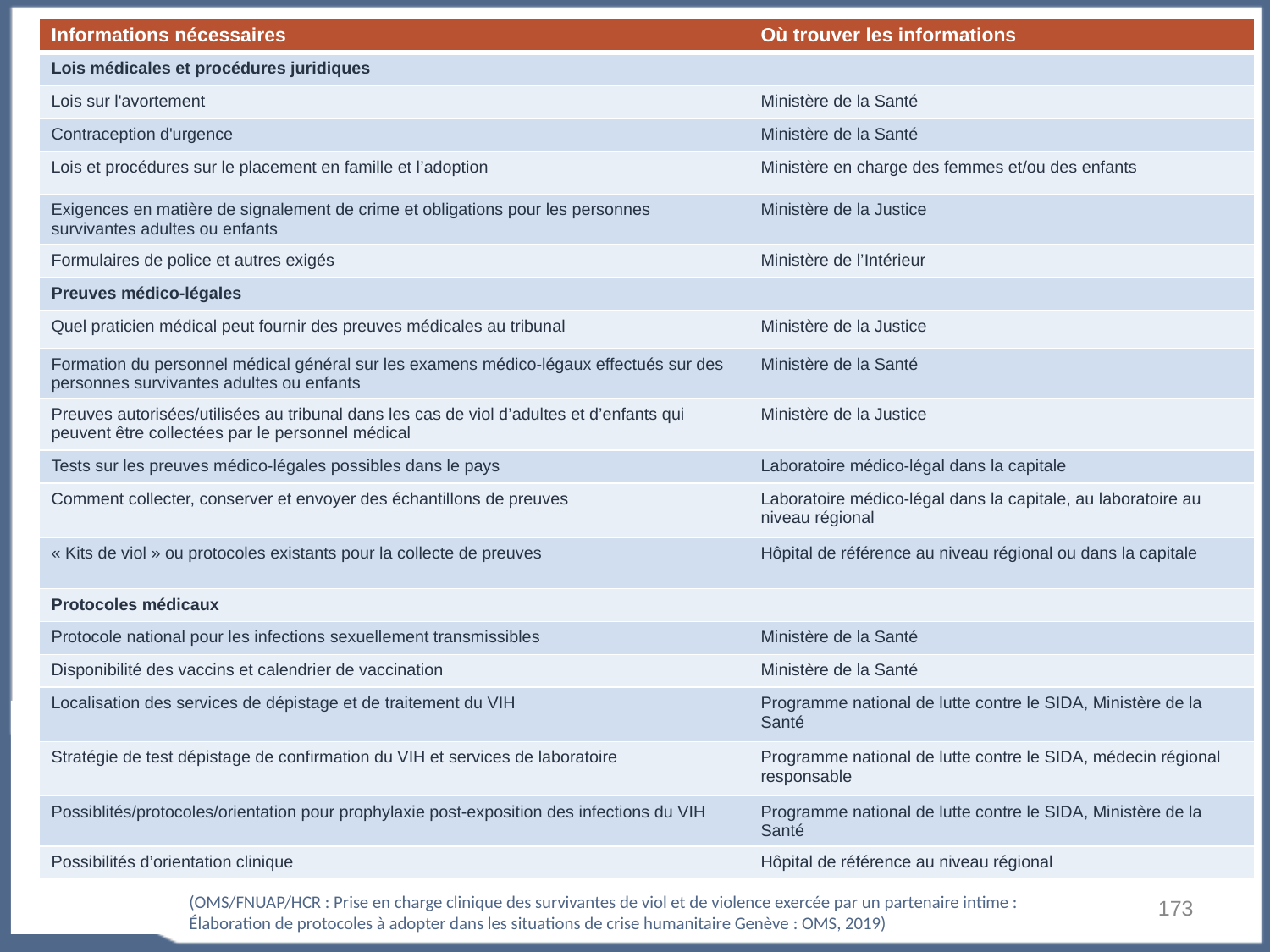

| Informations nécessaires | Où trouver les informations |
| --- | --- |
| Lois médicales et procédures juridiques |  |
| Lois sur l'avortement | Ministère de la Santé |
| Contraception d'urgence | Ministère de la Santé |
| Lois et procédures sur le placement en famille et l’adoption | Ministère en charge des femmes et/ou des enfants |
| Exigences en matière de signalement de crime et obligations pour les personnes survivantes adultes ou enfants | Ministère de la Justice |
| Formulaires de police et autres exigés | Ministère de l’Intérieur |
| Preuves médico-légales |  |
| Quel praticien médical peut fournir des preuves médicales au tribunal | Ministère de la Justice |
| Formation du personnel médical général sur les examens médico-légaux effectués sur des personnes survivantes adultes ou enfants | Ministère de la Santé |
| Preuves autorisées/utilisées au tribunal dans les cas de viol d’adultes et d’enfants qui peuvent être collectées par le personnel médical | Ministère de la Justice |
| Tests sur les preuves médico-légales possibles dans le pays | Laboratoire médico-légal dans la capitale |
| Comment collecter, conserver et envoyer des échantillons de preuves | Laboratoire médico-légal dans la capitale, au laboratoire au niveau régional |
| « Kits de viol » ou protocoles existants pour la collecte de preuves | Hôpital de référence au niveau régional ou dans la capitale |
| Protocoles médicaux |  |
| Protocole national pour les infections sexuellement transmissibles | Ministère de la Santé |
| Disponibilité des vaccins et calendrier de vaccination | Ministère de la Santé |
| Localisation des services de dépistage et de traitement du VIH | Programme national de lutte contre le SIDA, Ministère de la Santé |
| Stratégie de test dépistage de confirmation du VIH et services de laboratoire | Programme national de lutte contre le SIDA, médecin régional responsable |
| Possiblités/protocoles/orientation pour prophylaxie post-exposition des infections du VIH | Programme national de lutte contre le SIDA, Ministère de la Santé |
| Possibilités d’orientation clinique | Hôpital de référence au niveau régional |

173
(OMS/FNUAP/HCR : Prise en charge clinique des survivantes de viol et de violence exercée par un partenaire intime : Élaboration de protocoles à adopter dans les situations de crise humanitaire Genève : OMS, 2019)
# Défintion des POS